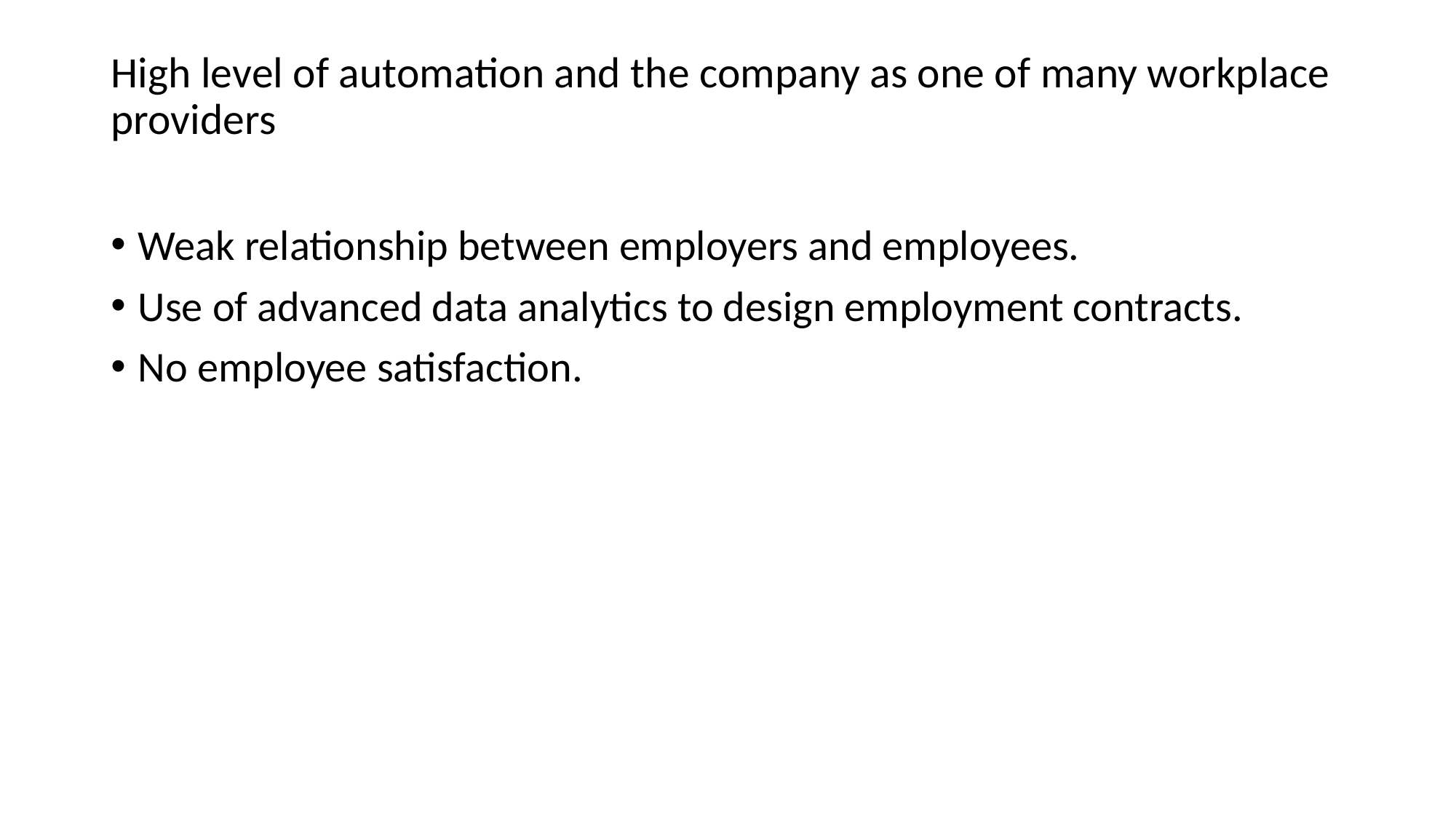

# High level of automation and the company as one of many workplace providers
Weak relationship between employers and employees.
Use of advanced data analytics to design employment contracts.
No employee satisfaction.